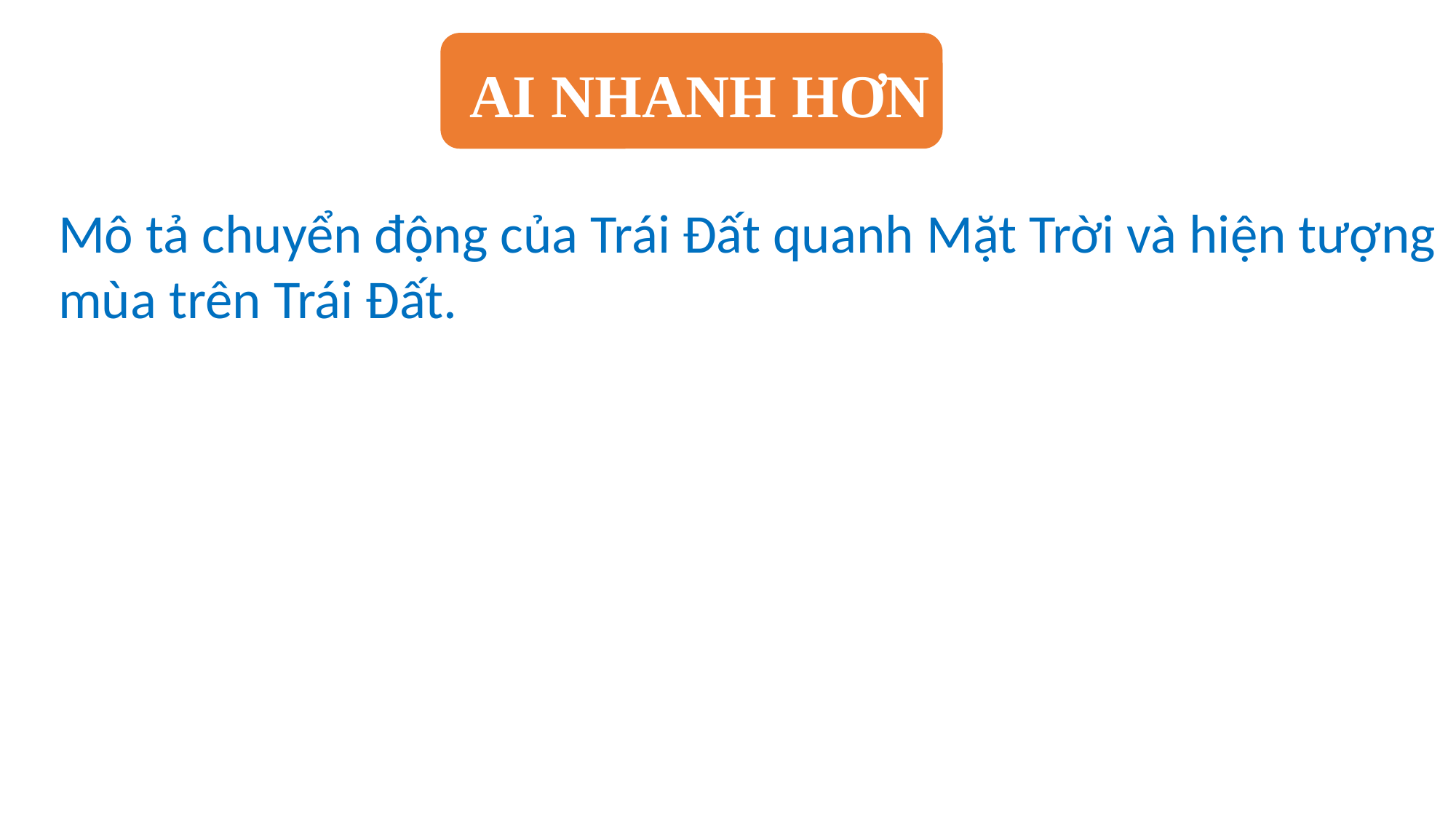

AI NHANH HƠN
HỎI NHANH – ĐÁP GỌN
Mô tả chuyển động của Trái Đất quanh Mặt Trời và hiện tượng mùa trên Trái Đất.